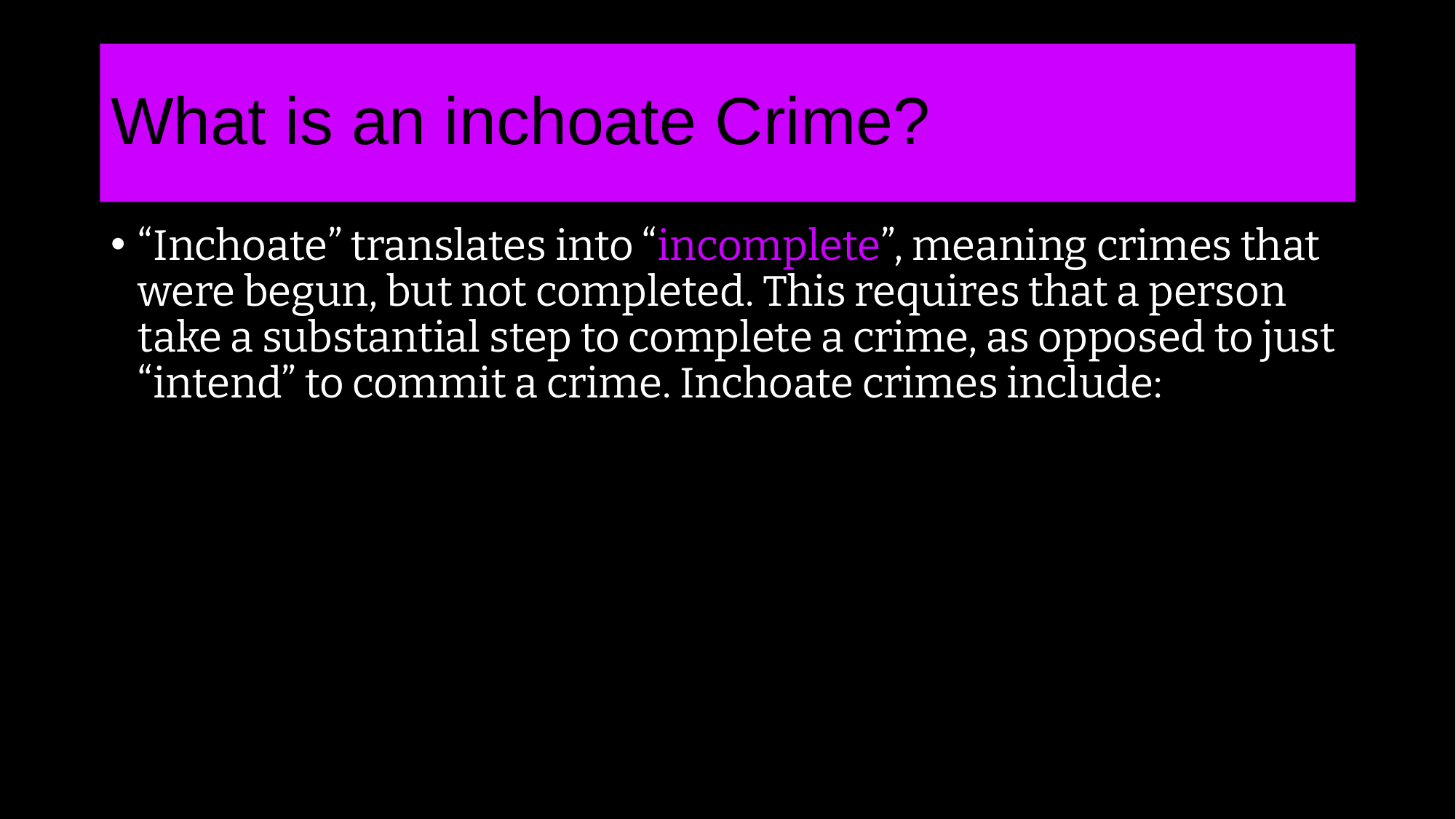

# What is an inchoate Crime?
“Inchoate” translates into “incomplete”, meaning crimes that were begun, but not completed. This requires that a person take a substantial step to complete a crime, as opposed to just “intend” to commit a crime. Inchoate crimes include: